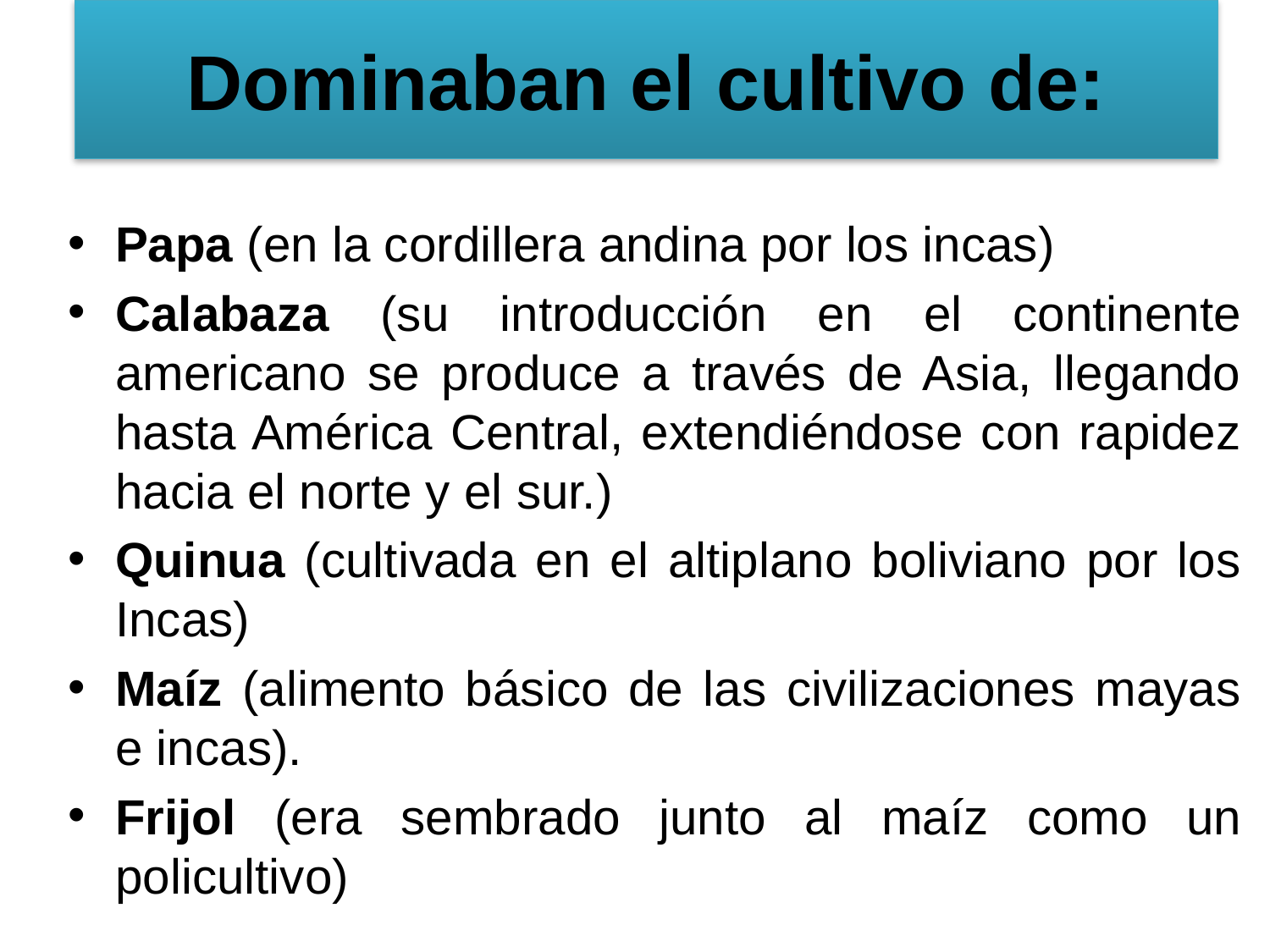

# Dominaban el cultivo de:
Papa (en la cordillera andina por los incas)
Calabaza (su introducción en el continente americano se produce a través de Asia, llegando hasta América Central, extendiéndose con rapidez hacia el norte y el sur.)
Quinua (cultivada en el altiplano boliviano por los Incas)
Maíz (alimento básico de las civilizaciones mayas e incas).
Frijol (era sembrado junto al maíz como un policultivo)